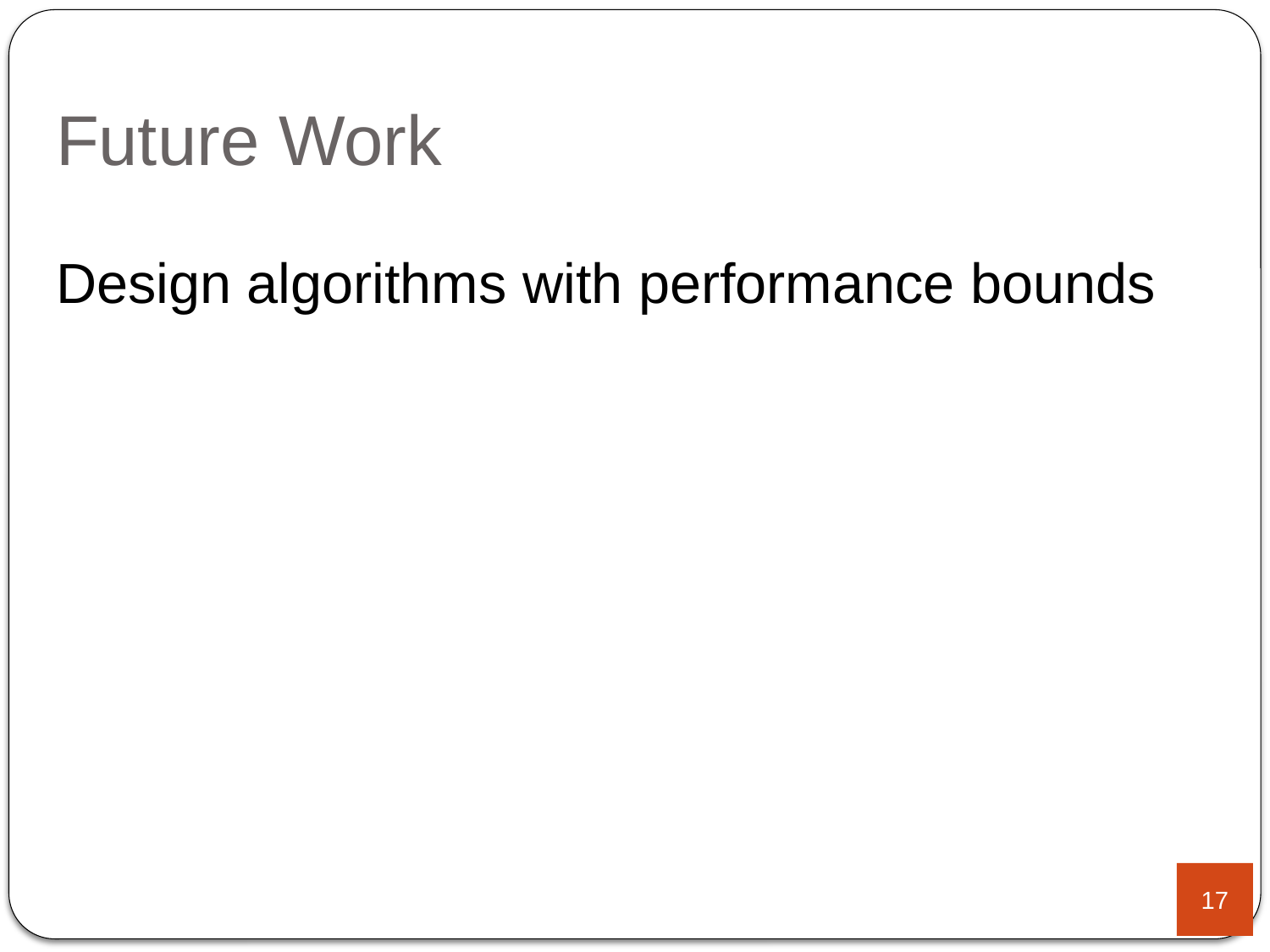

# Future Work
Design algorithms with performance bounds

17